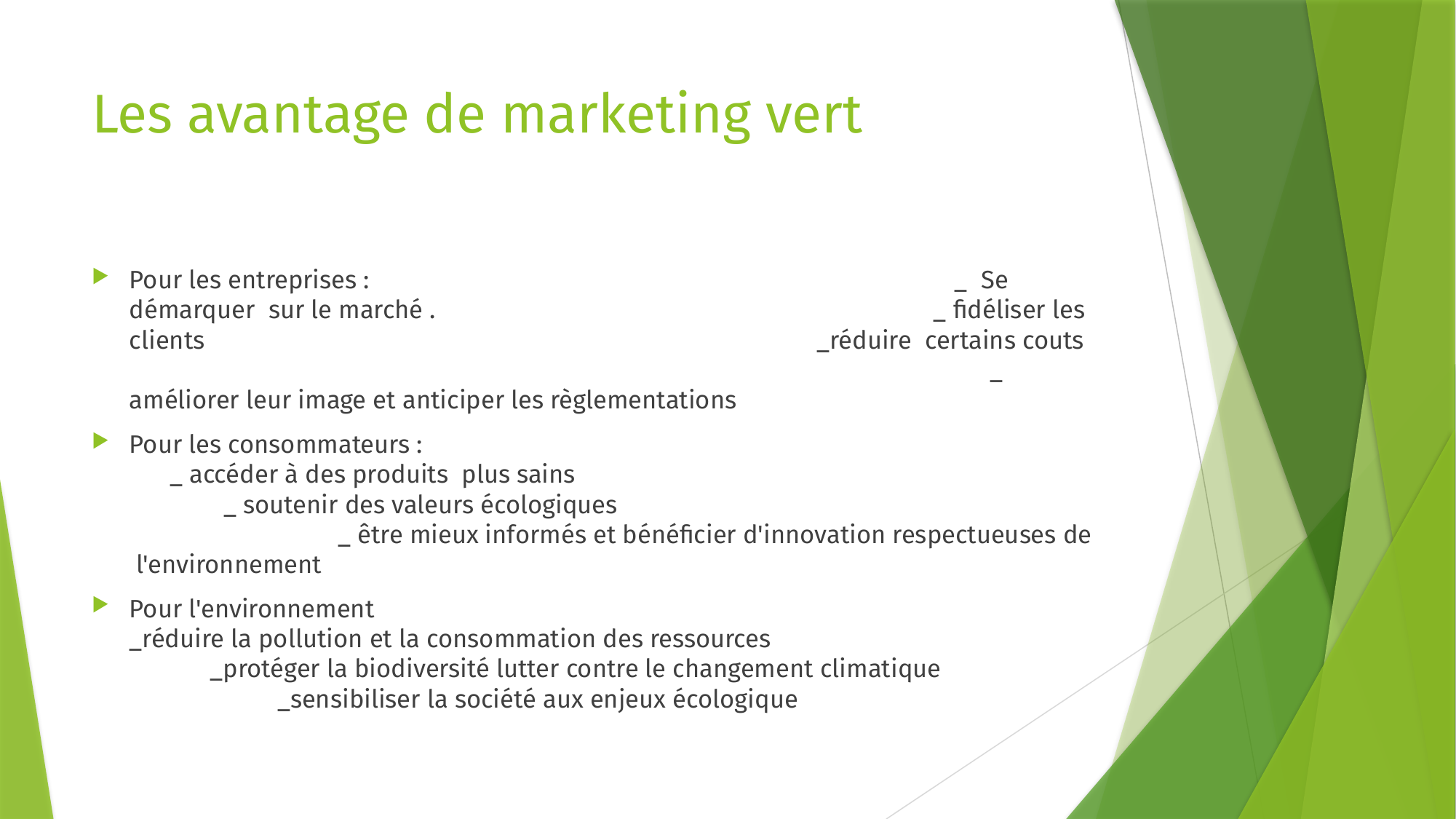

# Les avantage de marketing vert
Pour les entreprises :                                                                                       _  Se démarquer  sur le marché .                                                                          _ fidéliser les clients                                                                                           _réduire  certains couts                                                                                                                                  _  améliorer leur image et anticiper les règlementations
Pour les consommateurs :                                                                                                           _ accéder à des produits  plus sains                                                                                            _ soutenir des valeurs écologiques                                                                                                       _ être mieux informés et bénéficier d'innovation respectueuses de  l'environnement
Pour l'environnement                                                                                                         _réduire la pollution et la consommation des ressources                                                             _protéger la biodiversité lutter contre le changement climatique                                             _sensibiliser la société aux enjeux écologique